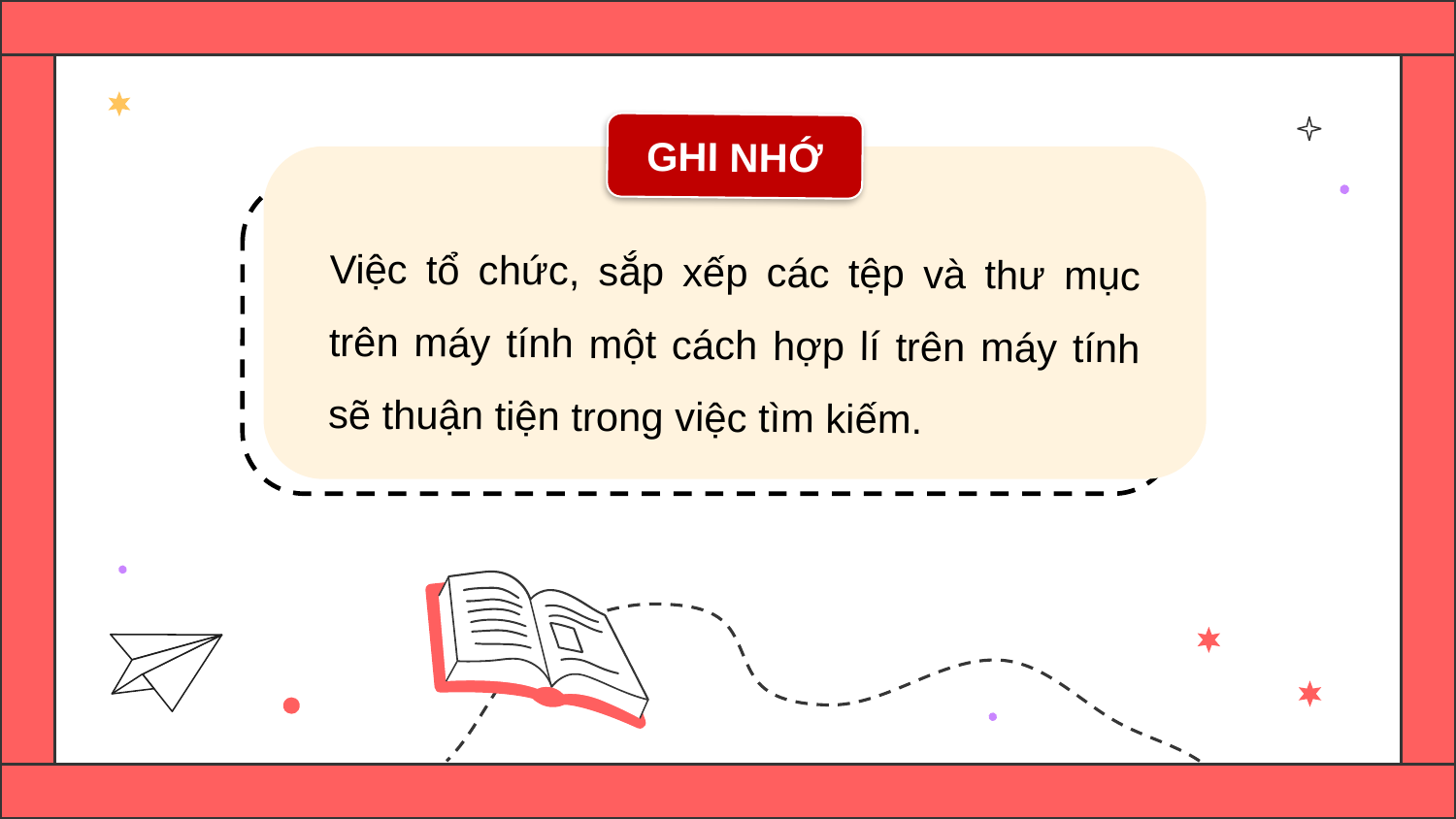

GHI NHỚ

Việc tổ chức, sắp xếp các tệp và thư mục trên máy tính một cách hợp lí trên máy tính sẽ thuận tiện trong việc tìm kiếm.